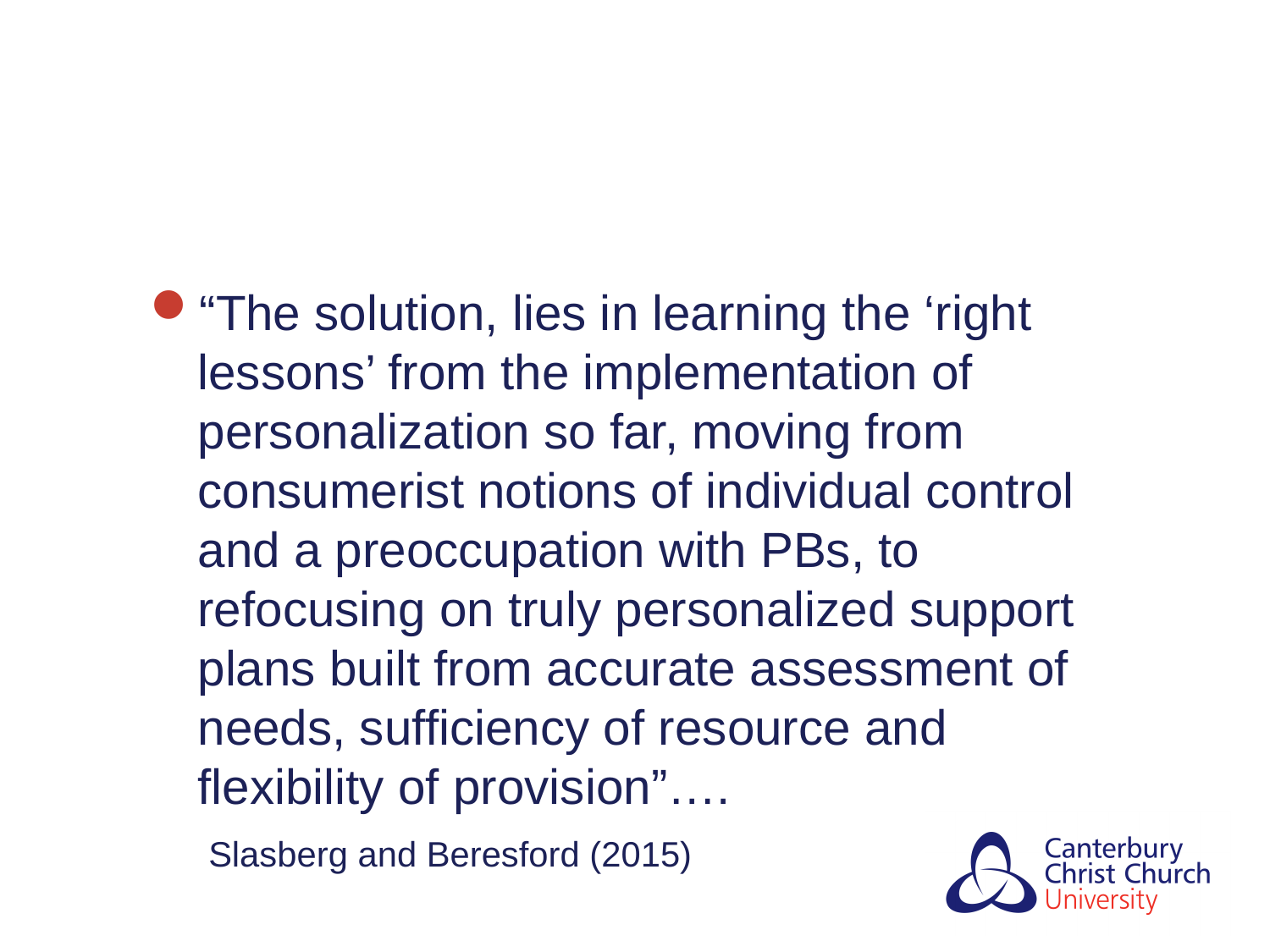

#
“The solution, lies in learning the ‘right lessons’ from the implementation of personalization so far, moving from consumerist notions of individual control and a preoccupation with PBs, to refocusing on truly personalized support plans built from accurate assessment of needs, sufficiency of resource and flexibility of provision”….
      Slasberg and Beresford (2015)